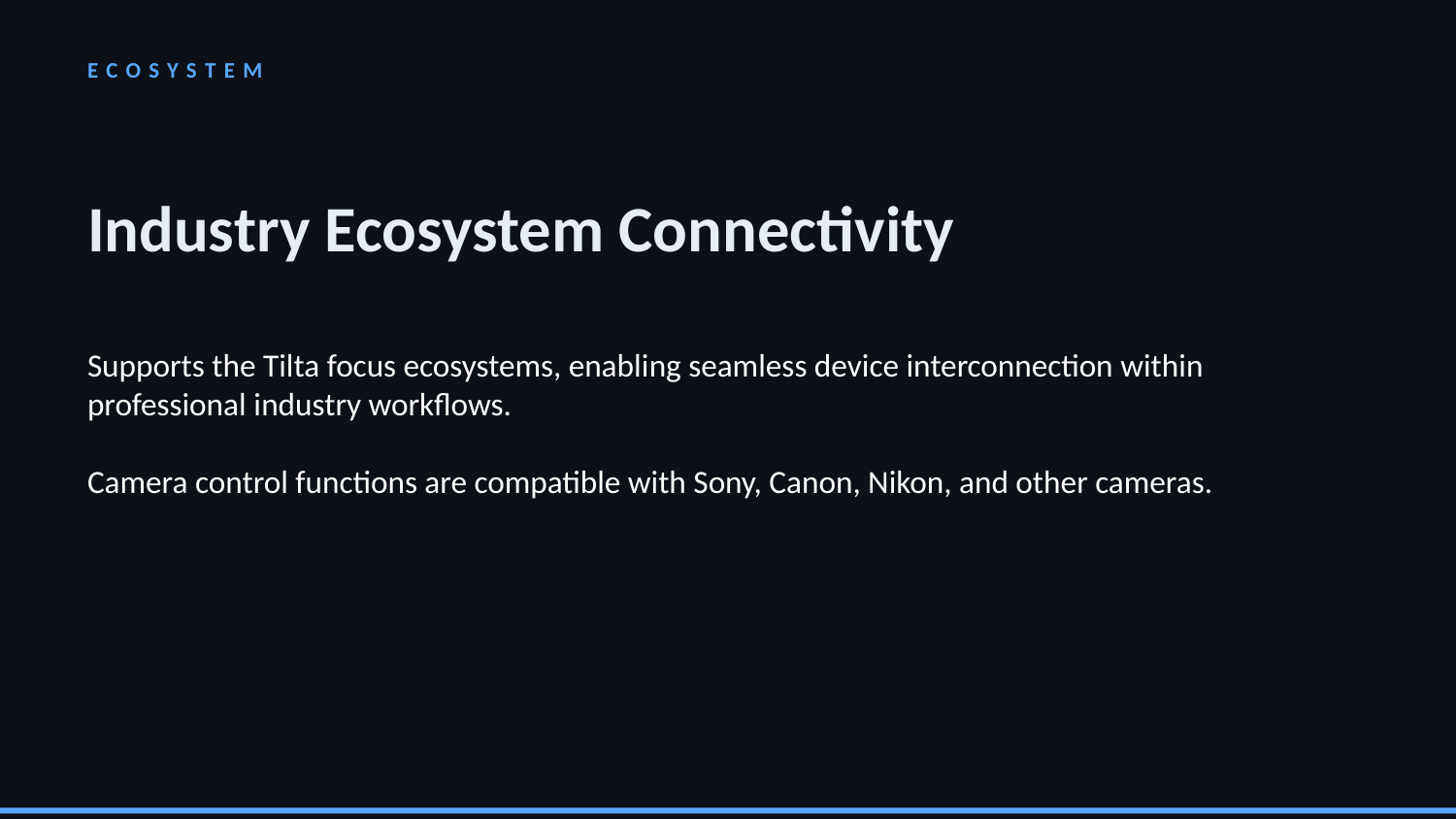

ECOSYSTEM
Industry Ecosystem Connectivity
Supports the Tilta focus ecosystems, enabling seamless device interconnection within professional industry workflows.

Camera control functions are compatible with Sony, Canon, Nikon, and other cameras.